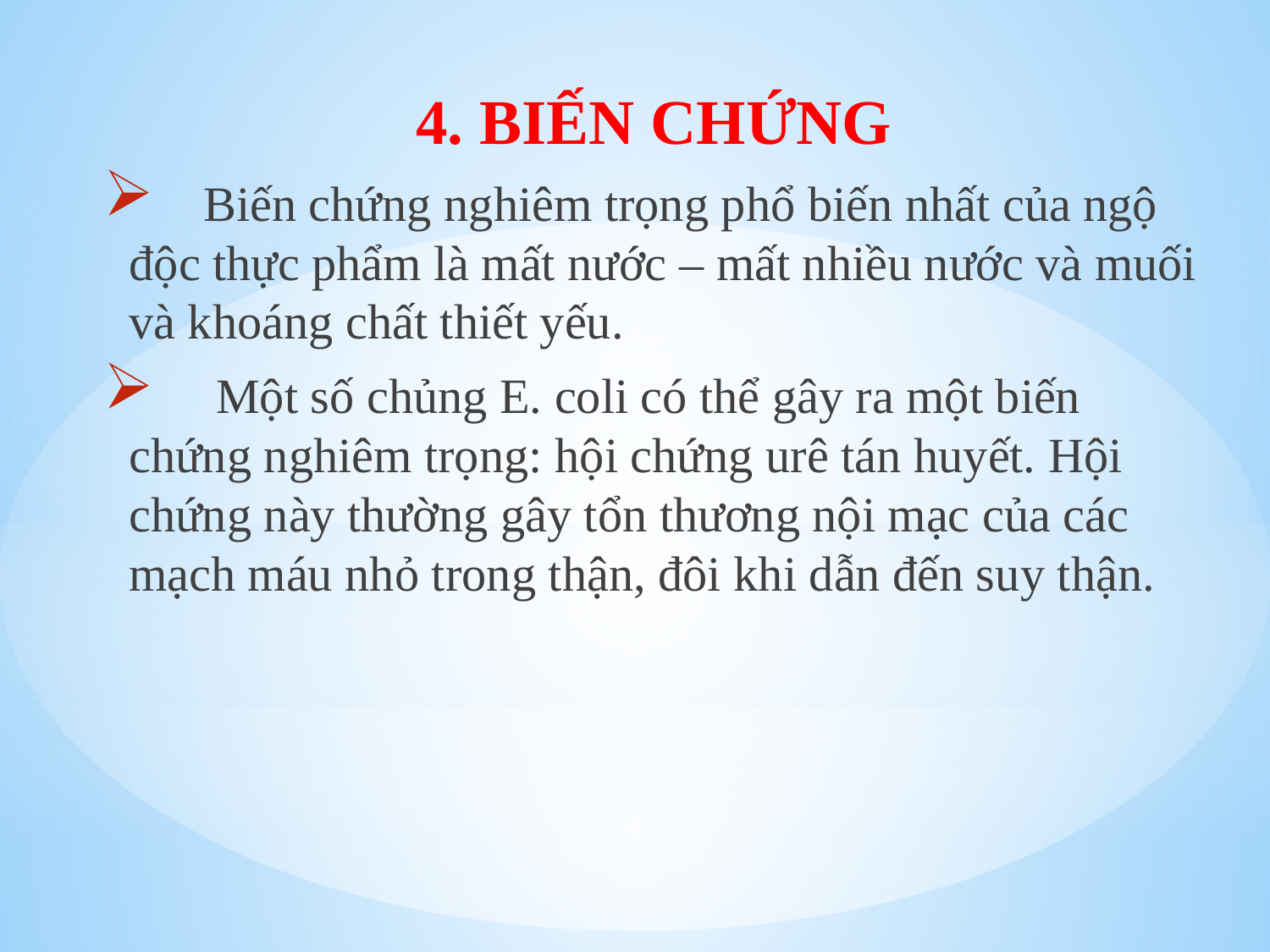

4. BIẾN CHỨNG
    Biến chứng nghiêm trọng phổ biến nhất của ngộ độc thực phẩm là mất nước – mất nhiều nước và muối và khoáng chất thiết yếu.
     Một số chủng E. coli có thể gây ra một biến chứng nghiêm trọng: hội chứng urê tán huyết. Hội chứng này thường gây tổn thương nội mạc của các mạch máu nhỏ trong thận, đôi khi dẫn đến suy thận.